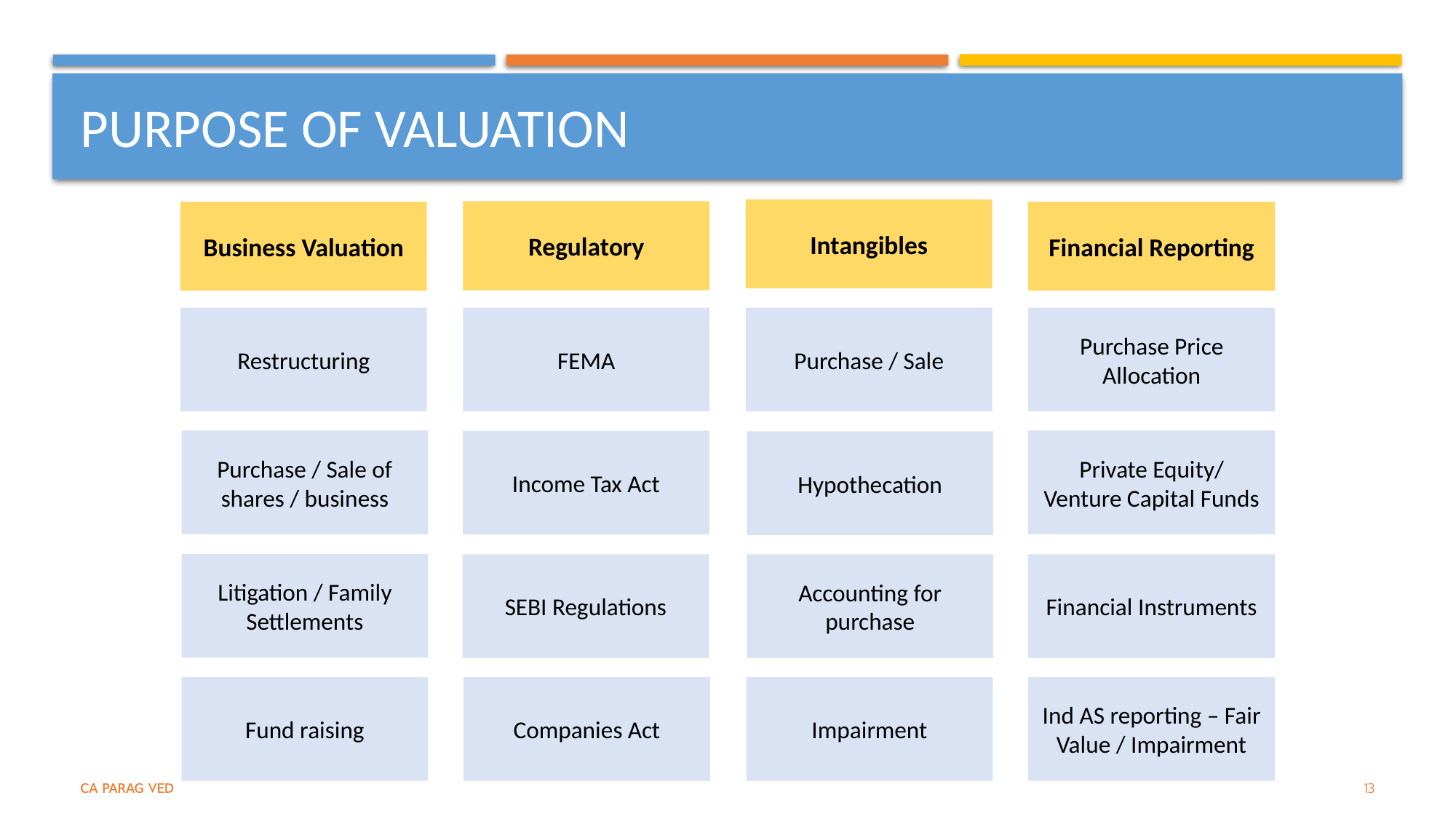

# PURPOSE OF VALUATION
Intangibles
Regulatory
Financial Reporting
Business Valuation
Restructuring
FEMA
Purchase / Sale
Purchase Price Allocation
Purchase / Sale of shares / business
Private Equity/ Venture Capital Funds
Income Tax Act
Hypothecation
Litigation / Family Settlements
SEBI Regulations
Financial Instruments
Accounting for purchase
Fund raising
Companies Act
Ind AS reporting – Fair Value / Impairment
Impairment
13
CA PARAG VED